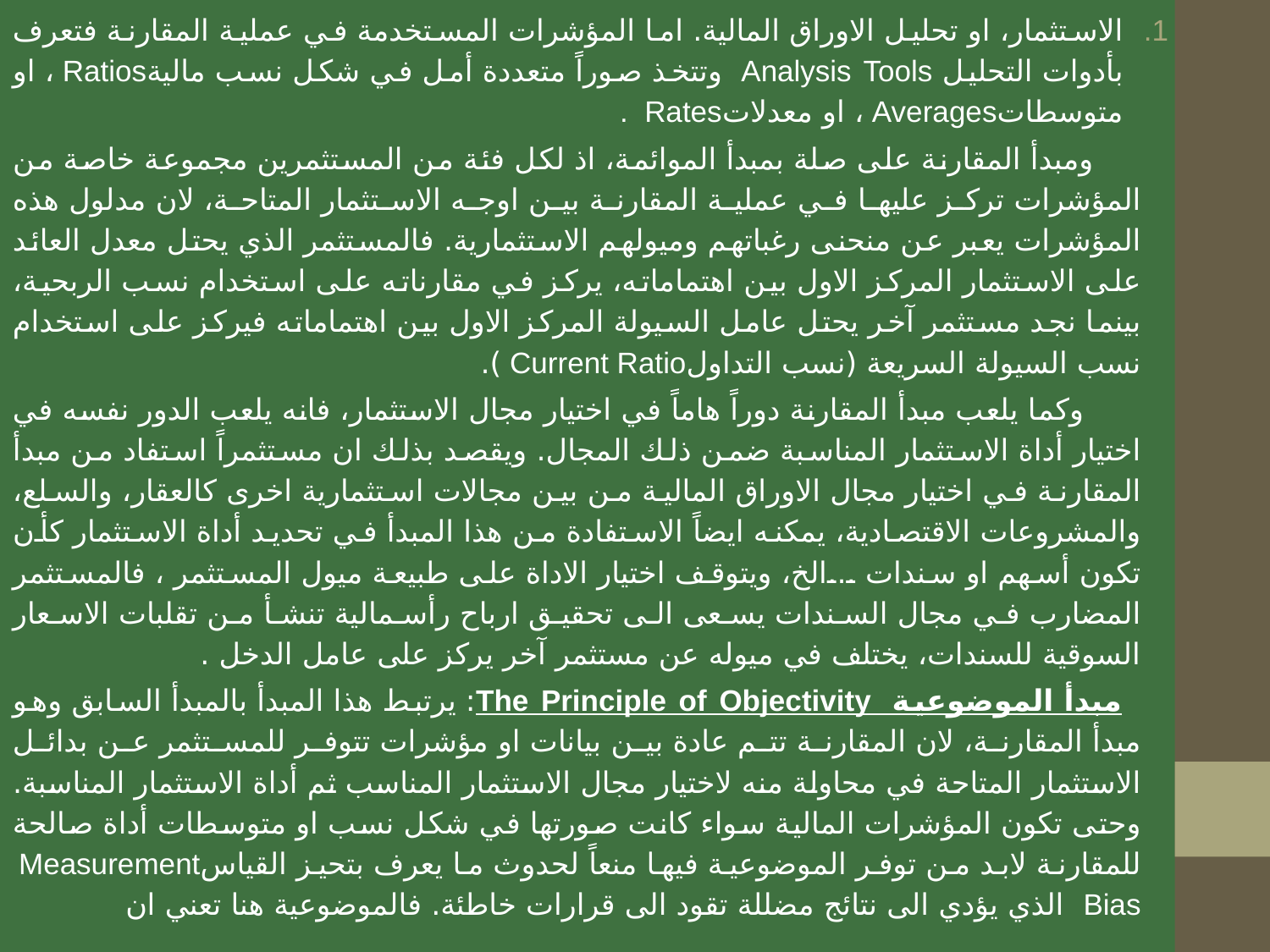

الاستثمار، او تحليل الاوراق المالية. اما المؤشرات المستخدمة في عملية المقارنة فتعرف بأدوات التحليل Analysis Tools  وتتخذ صوراً متعددة أمل في شكل نسب ماليةRatios ، او متوسطاتAverages ، او معدلاتRates  .
     ومبدأ المقارنة على صلة بمبدأ الموائمة، اذ لكل فئة من المستثمرين مجموعة خاصة من المؤشرات تركز عليها في عملية المقارنة بين اوجه الاستثمار المتاحة، لان مدلول هذه المؤشرات يعبر عن منحنى رغباتهم وميولهم الاستثمارية. فالمستثمر الذي يحتل معدل العائد على الاستثمار المركز الاول بين اهتماماته، يركز في مقارناته على استخدام نسب الربحية، بينما نجد مستثمر آخر يحتل عامل السيولة المركز الاول بين اهتماماته فيركز على استخدام نسب السيولة السريعة (نسب التداولCurrent Ratio ).
      وكما يلعب مبدأ المقارنة دوراً هاماً في اختيار مجال الاستثمار، فانه يلعب الدور نفسه في اختيار أداة الاستثمار المناسبة ضمن ذلك المجال. ويقصد بذلك ان مستثمراً استفاد من مبدأ المقارنة في اختيار مجال الاوراق المالية من بين مجالات استثمارية اخرى كالعقار، والسلع، والمشروعات الاقتصادية، يمكنه ايضاً الاستفادة من هذا المبدأ في تحديد أداة الاستثمار كأن تكون أسهم او سندات ...الخ، ويتوقف اختيار الاداة على طبيعة ميول المستثمر ، فالمستثمر المضارب في مجال السندات يسعى الى تحقيق ارباح رأسمالية تنشأ من تقلبات الاسعار السوقية للسندات، يختلف في ميوله عن مستثمر آخر يركز على عامل الدخل .
  مبدأ الموضوعية  The Principle of Objectivity: يرتبط هذا المبدأ بالمبدأ السابق وهو مبدأ المقارنة، لان المقارنة تتم عادة بين بيانات او مؤشرات تتوفر للمستثمر عن بدائل الاستثمار المتاحة في محاولة منه لاختيار مجال الاستثمار المناسب ثم أداة الاستثمار المناسبة. وحتى تكون المؤشرات المالية سواء كانت صورتها في شكل نسب او متوسطات أداة صالحة للمقارنة لابد من توفر الموضوعية فيها منعاً لحدوث ما يعرف بتحيز القياسMeasurement Bias  الذي يؤدي الى نتائج مضللة تقود الى قرارات خاطئة. فالموضوعية هنا تعني ان